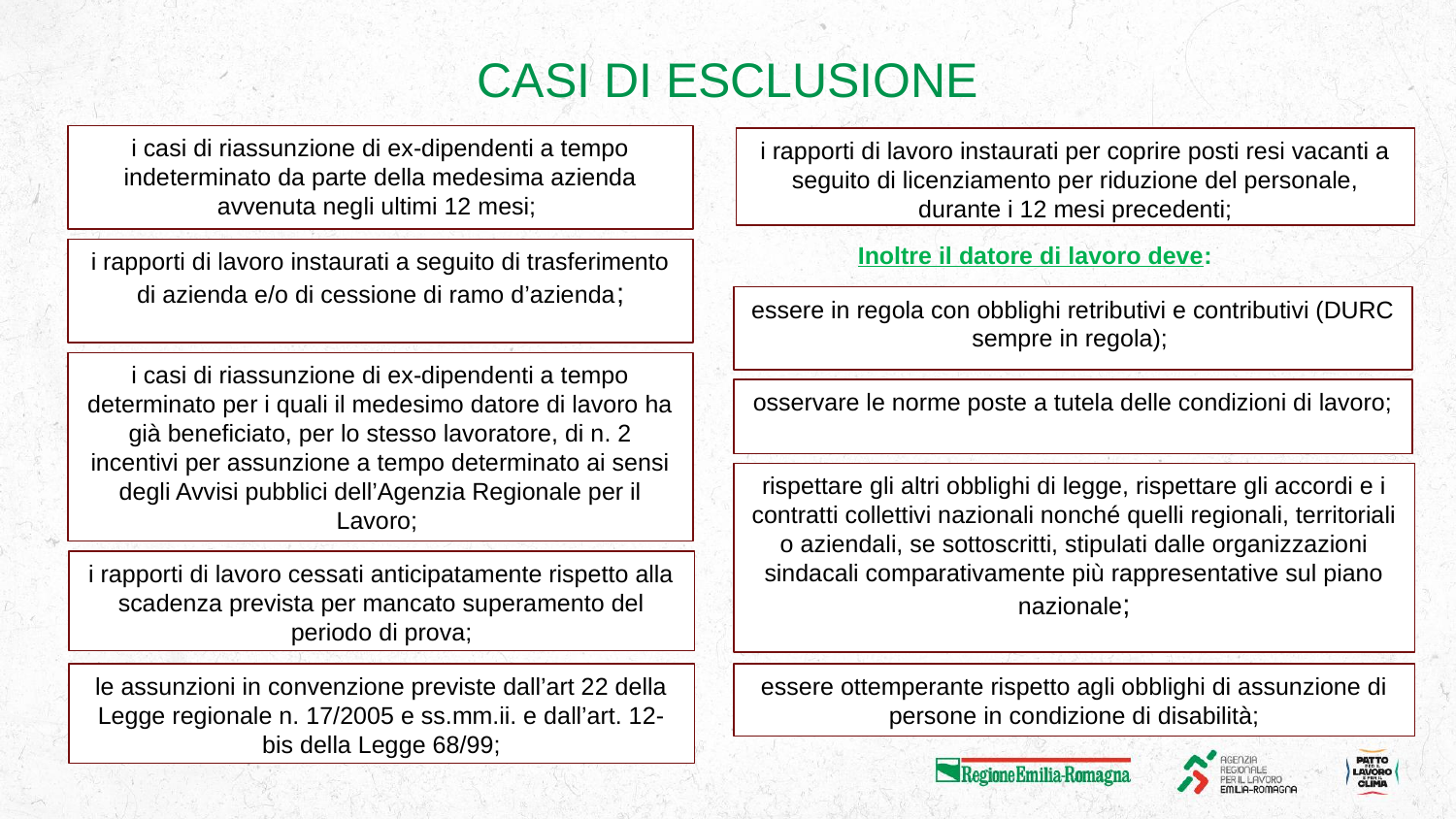

# CASI DI ESCLUSIONE
i casi di riassunzione di ex-dipendenti a tempo indeterminato da parte della medesima azienda avvenuta negli ultimi 12 mesi;
i rapporti di lavoro instaurati per coprire posti resi vacanti a seguito di licenziamento per riduzione del personale, durante i 12 mesi precedenti;

essere ottemperante rispetto agli obblighi di assunzione di persone in condizione di disabilità;

                 Inoltre il datore di lavoro deve:
i rapporti di lavoro instaurati a seguito di trasferimento di azienda e/o di cessione di ramo d’azienda;
essere in regola con obblighi retributivi e contributivi (DURC sempre in regola);
i casi di riassunzione di ex-dipendenti a tempo determinato per i quali il medesimo datore di lavoro ha già beneficiato, per lo stesso lavoratore, di n. 2 incentivi per assunzione a tempo determinato ai sensi degli Avvisi pubblici dell’Agenzia Regionale per il Lavoro;
osservare le norme poste a tutela delle condizioni di lavoro;

rispettare gli altri obblighi di legge, rispettare gli accordi e i contratti collettivi nazionali nonché quelli regionali, territoriali o aziendali, se sottoscritti, stipulati dalle organizzazioni sindacali comparativamente più rappresentative sul piano nazionale;

i rapporti di lavoro cessati anticipatamente rispetto alla scadenza prevista per mancato superamento del periodo di prova;
le assunzioni in convenzione previste dall’art 22 della Legge regionale n. 17/2005 e ss.mm.ii. e dall’art. 12-bis della Legge 68/99;